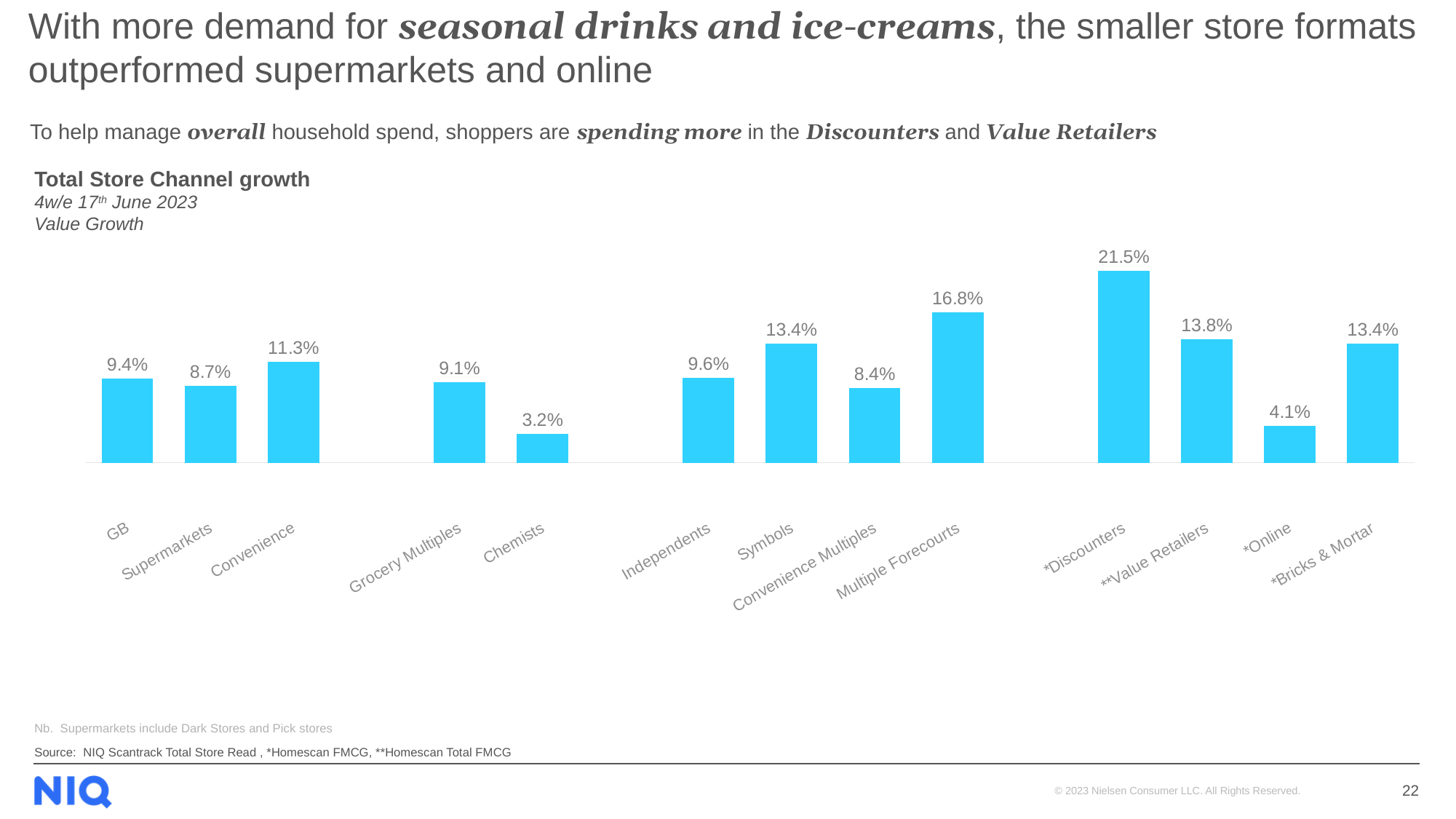

# With more demand for seasonal drinks and ice-creams, the smaller store formats outperformed supermarkets and online
To help manage overall household spend, shoppers are spending more in the Discounters and Value Retailers
Total Store Channel growth
4w/e 17th June 2023
Value Growth

### Chart

| Category | GB |
|---|---|
| GB | 0.09414435918862352 |
| Supermarkets | 0.0866097456976831 |
| Convenience | 0.1134661346934589 |
|  | None |
| Grocery Multiples | 0.09070090873945569 |
| Chemists | 0.03214689464129861 |
|  | None |
| Independents | 0.095665746460323 |
| Symbols | 0.13401552094223979 |
| Convenience Multiples | 0.08374133899695857 |
| Multiple Forecourts | 0.16845811319239057 |
|  | None |
| *Discounters | 0.21527803205960216 |
| **Value Retailers | 0.13821527080262075 |
| *Online | 0.04125577476982478 |
| *Bricks & Mortar | 0.13364171212575404 |
Nb.  Supermarkets include Dark Stores and Pick stores
Source:  NIQ Scantrack Total Store Read , *Homescan FMCG, **Homescan Total FMCG
22